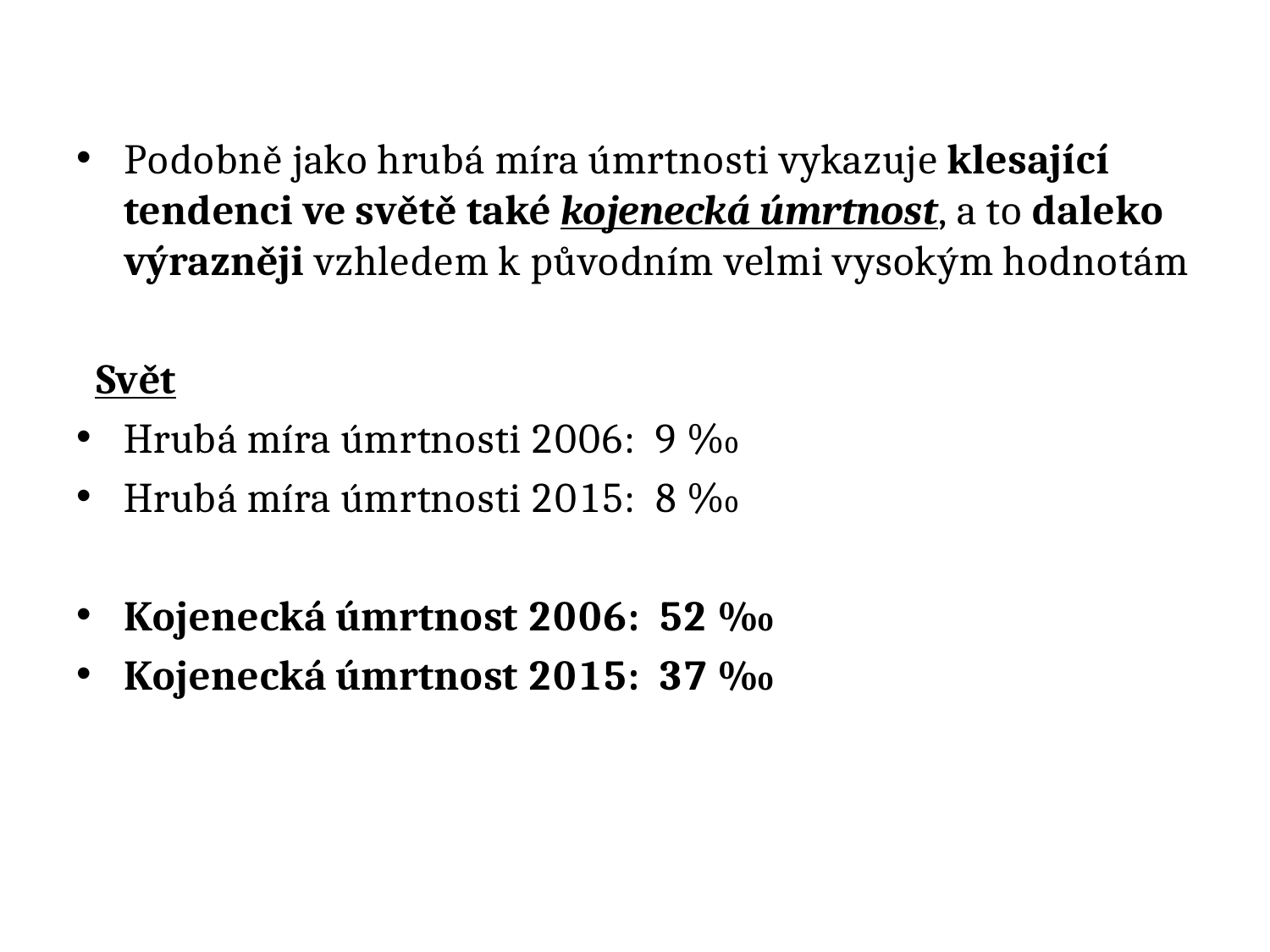

Podobně jako hrubá míra úmrtnosti vykazuje klesající tendenci ve světě také kojenecká úmrtnost, a to daleko výrazněji vzhledem k původním velmi vysokým hodnotám

  Svět
Hrubá míra úmrtnosti 2006:  9 ‰
Hrubá míra úmrtnosti 2015:  8 ‰

Kojenecká úmrtnost 2006:  52 ‰
Kojenecká úmrtnost 2015:  37 ‰